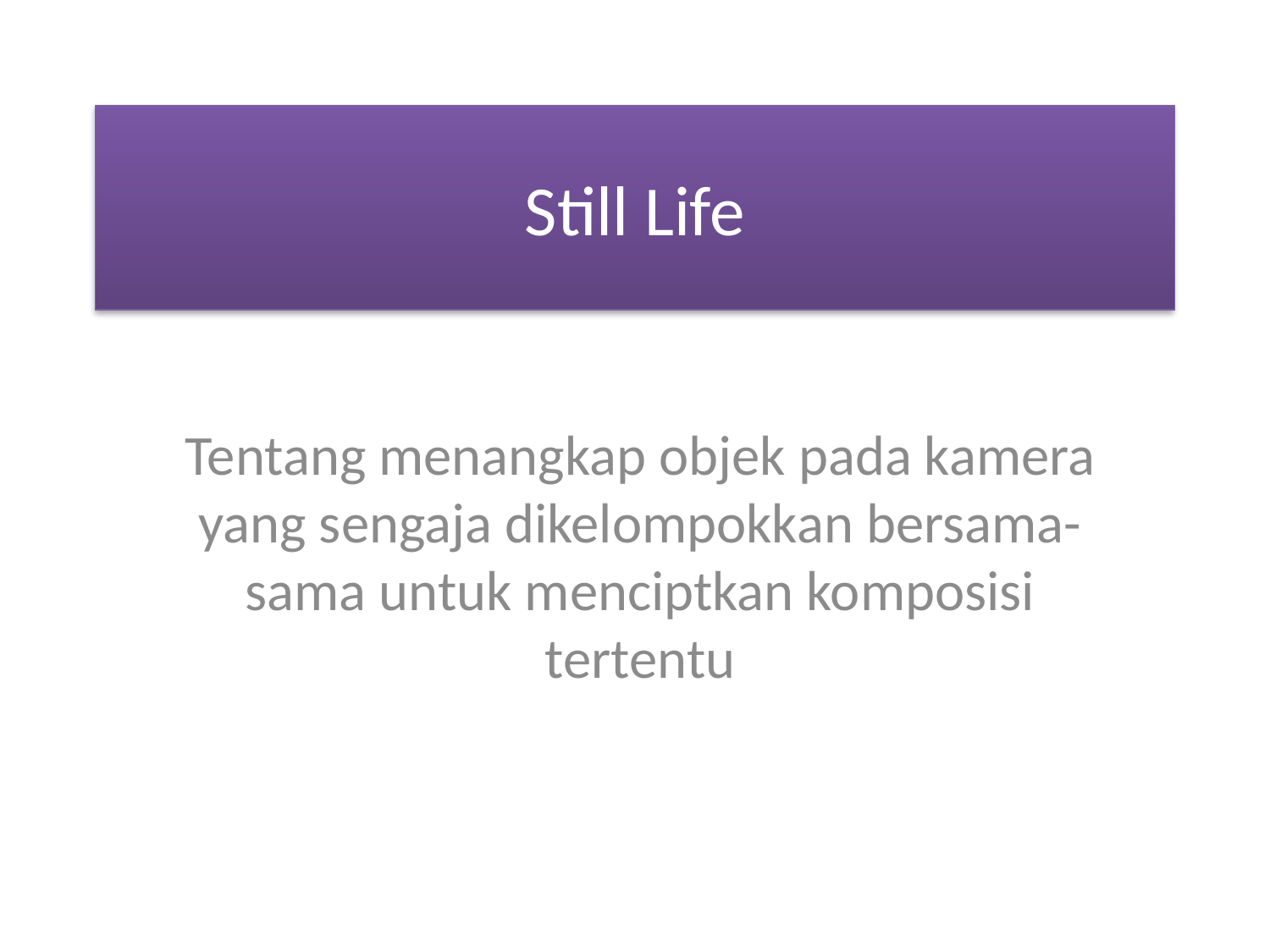

# Still Life
Tentang menangkap objek pada kamera yang sengaja dikelompokkan bersama-sama untuk menciptkan komposisi tertentu